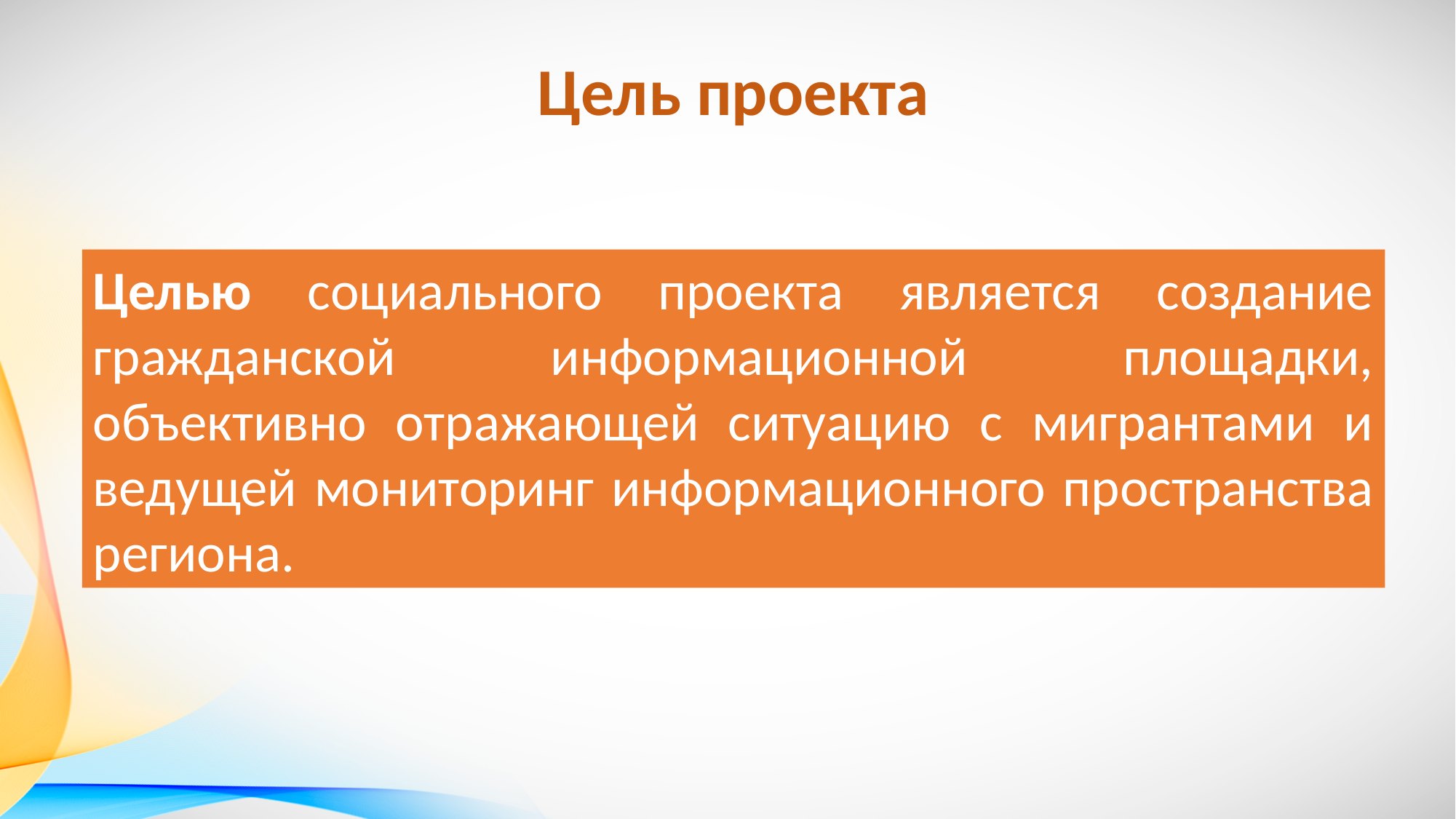

Цель проекта
Целью социального проекта является создание гражданской информационной площадки, объективно отражающей ситуацию с мигрантами и ведущей мониторинг информационного пространства региона.